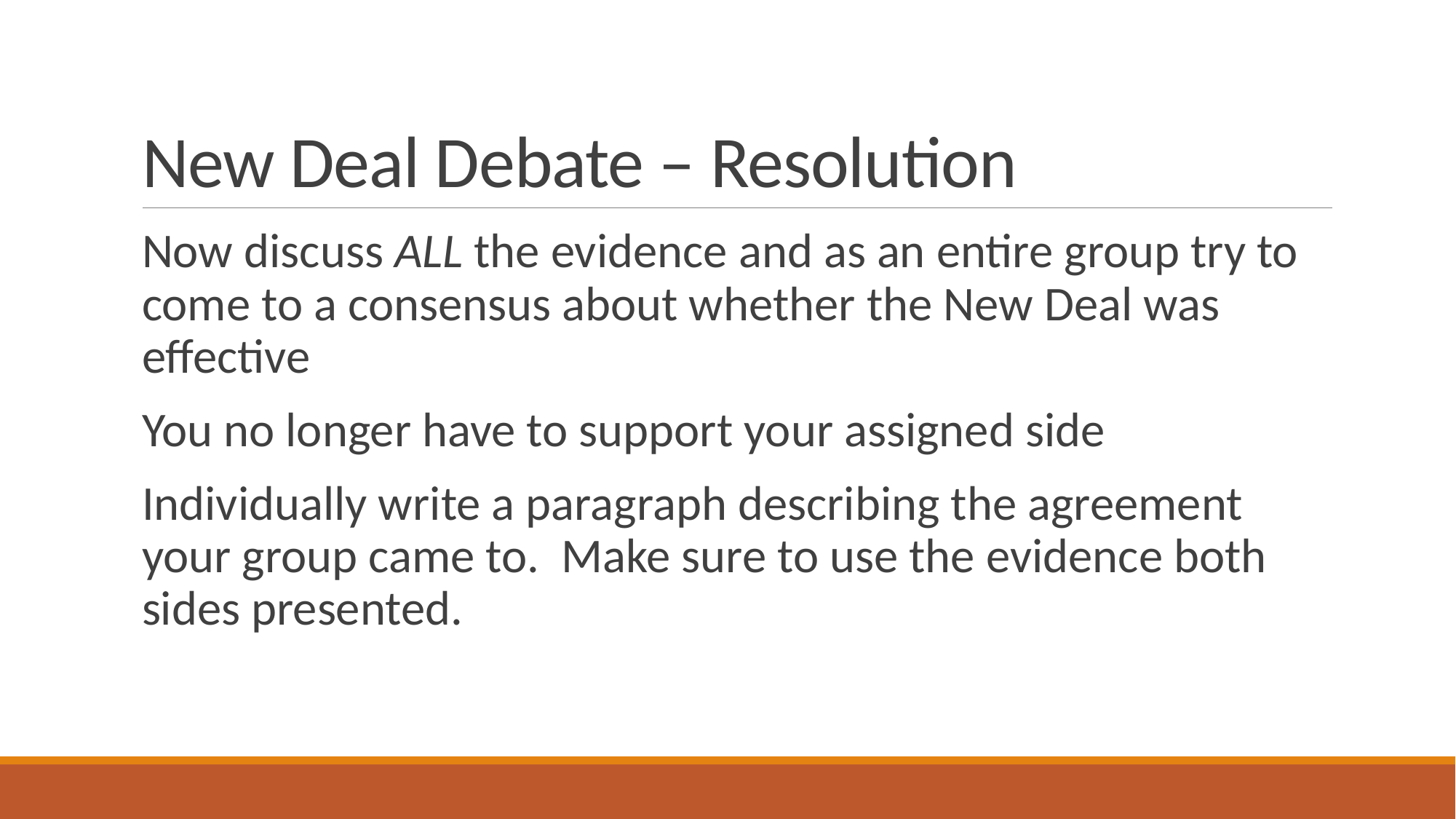

# New Deal Debate – Resolution
Now discuss ALL the evidence and as an entire group try to come to a consensus about whether the New Deal was effective
You no longer have to support your assigned side
Individually write a paragraph describing the agreement your group came to.  Make sure to use the evidence both sides presented.